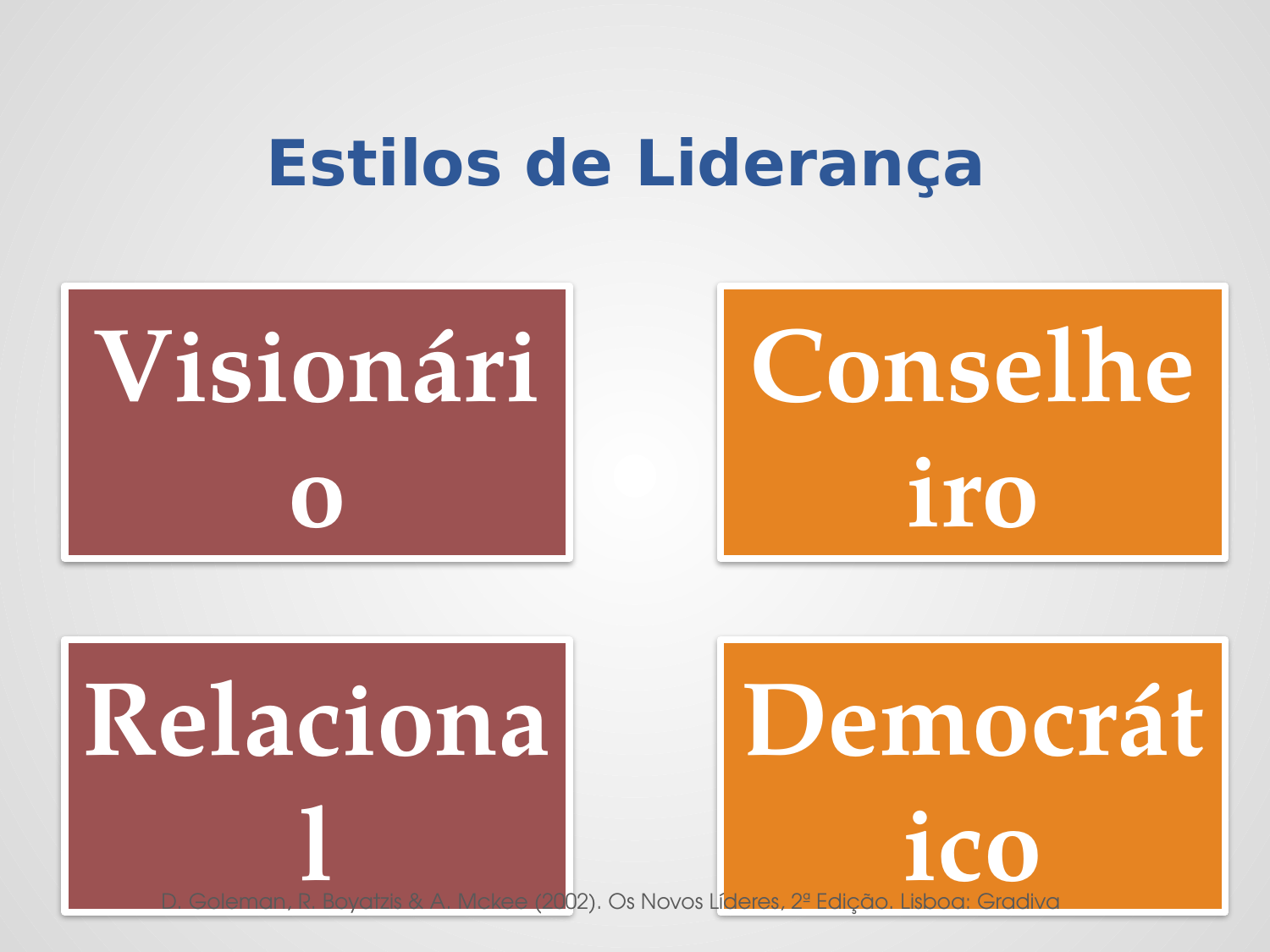

# Estilos de Liderança
Visionário
Conselheiro
Relacional
Democrático
D. Goleman, R. Boyatzis & A. Mckee (2002). Os Novos Líderes, 2ª Edição. Lisboa: Gradiva